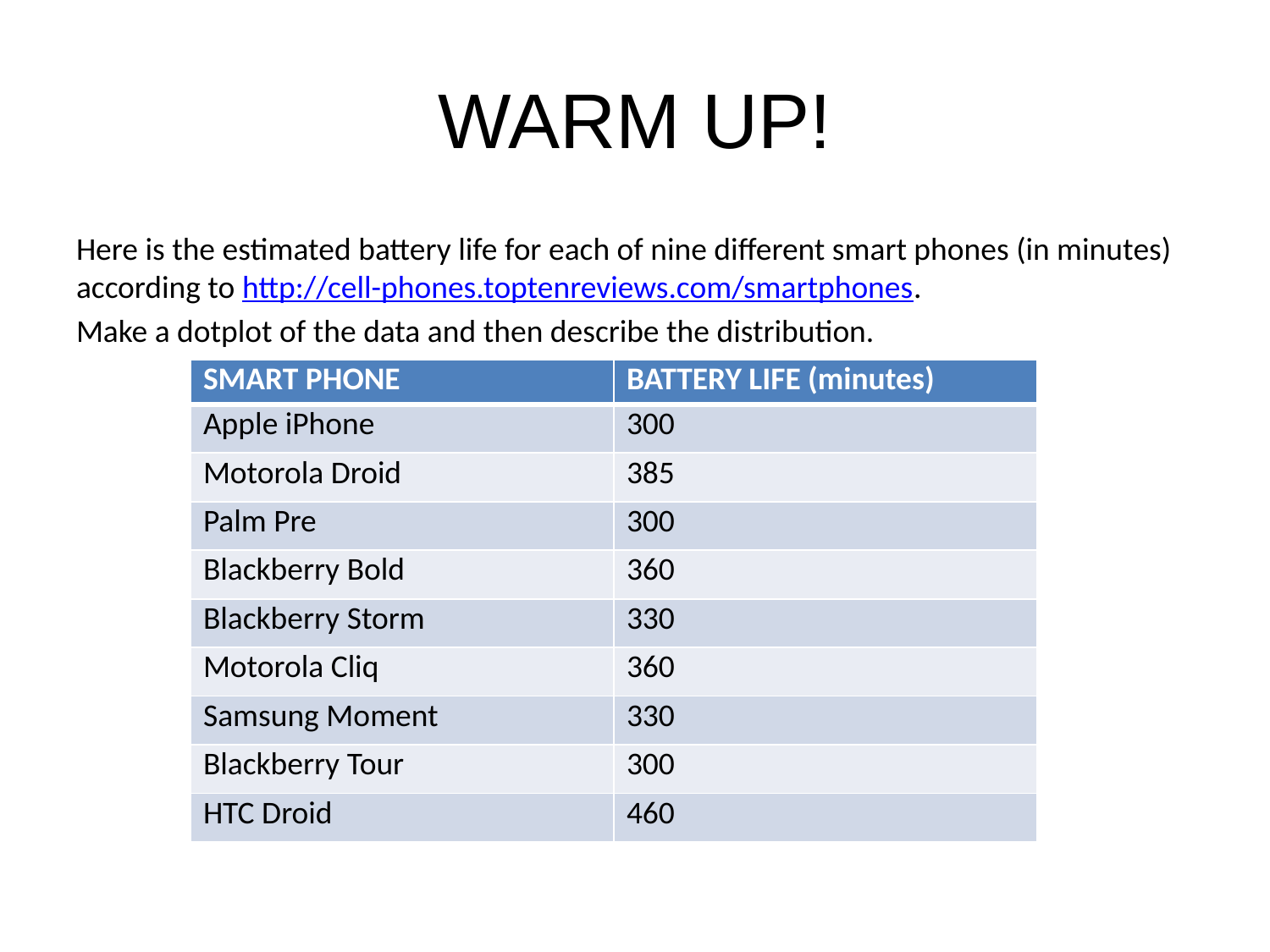

# WARM UP!
Here is the estimated battery life for each of nine different smart phones (in minutes) according to http://cell-phones.toptenreviews.com/smartphones.
Make a dotplot of the data and then describe the distribution.

| SMART PHONE | BATTERY LIFE (minutes) |
| --- | --- |
| Apple iPhone | 300 |
| Motorola Droid | 385 |
| Palm Pre | 300 |
| Blackberry Bold | 360 |
| Blackberry Storm | 330 |
| Motorola Cliq | 360 |
| Samsung Moment | 330 |
| Blackberry Tour | 300 |
| HTC Droid | 460 |